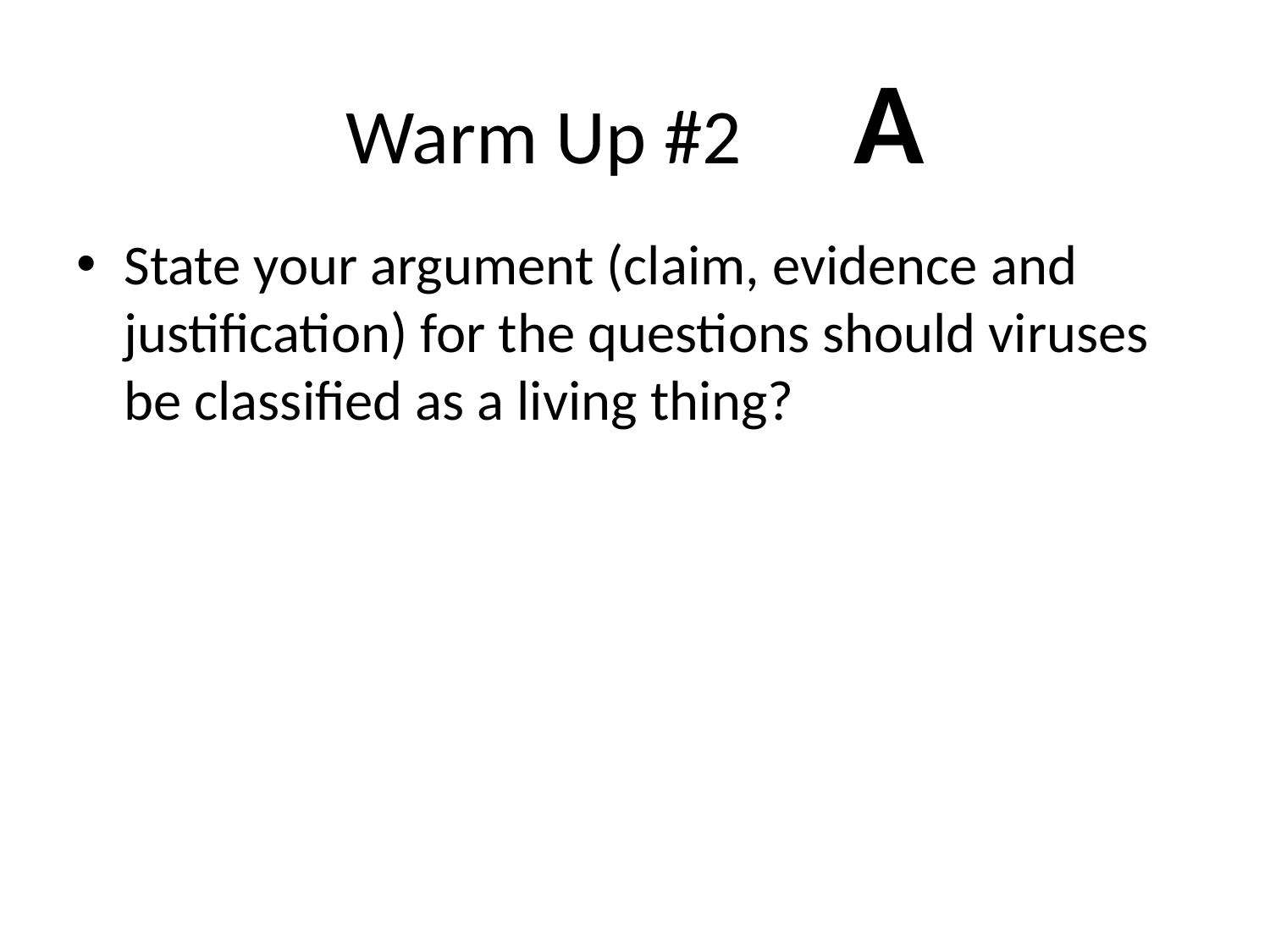

# Warm Up #2	A
State your argument (claim, evidence and justification) for the questions should viruses be classified as a living thing?